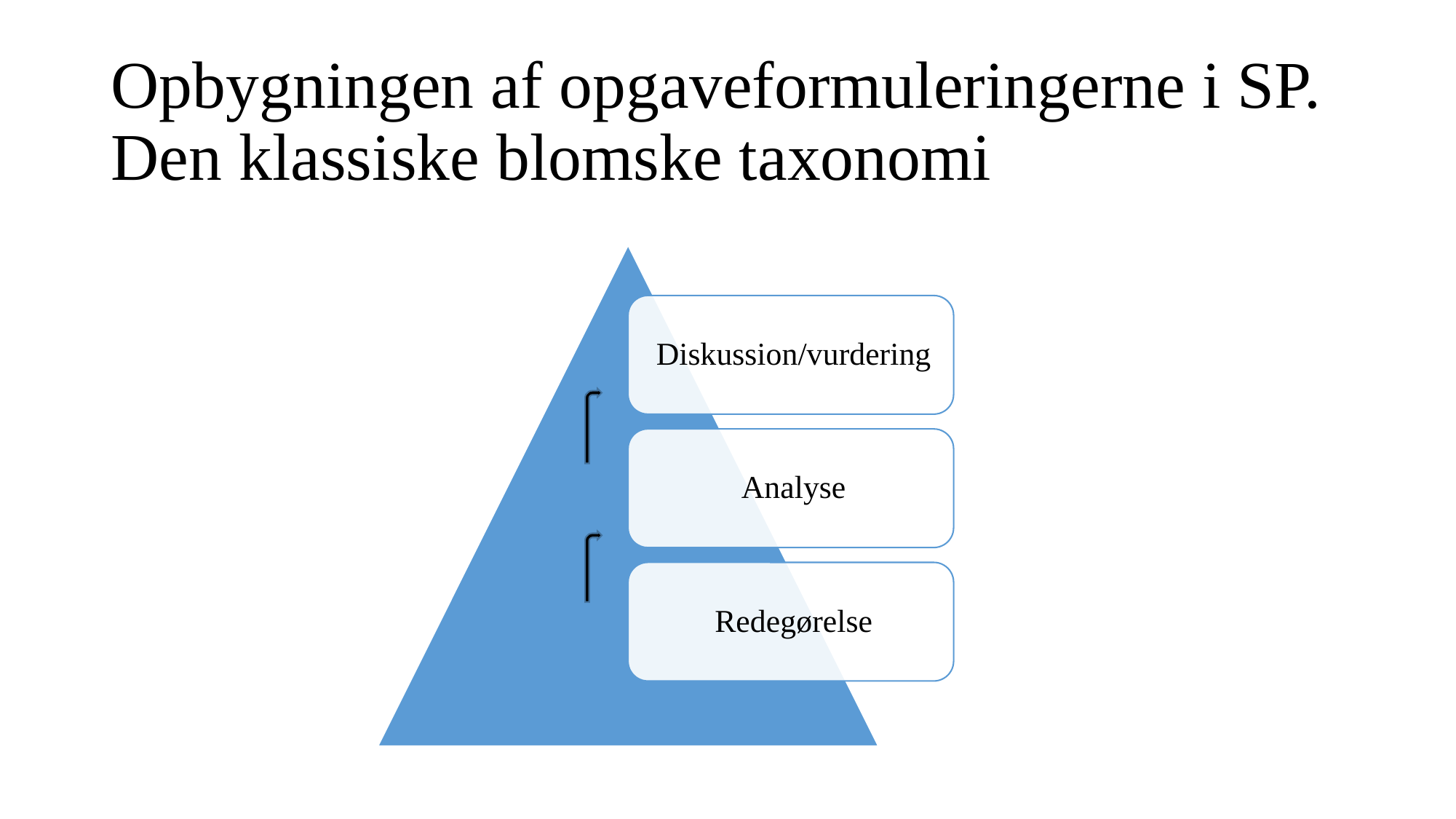

# Opbygningen af opgaveformuleringerne i SP. Den klassiske blomske taxonomi
Diskussion/vurdering
Analyse
Redegørelse